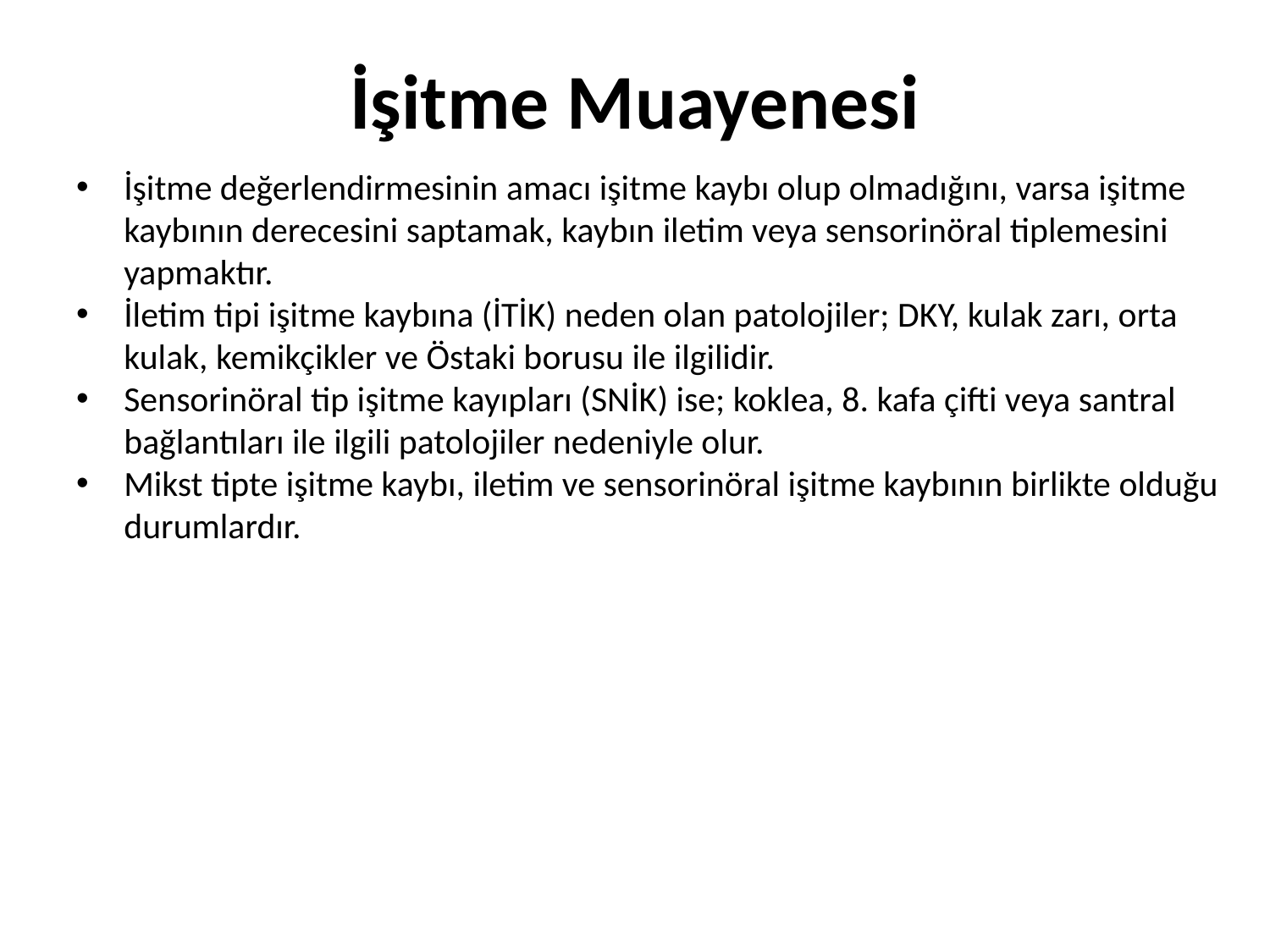

# İşitme Muayenesi
İşitme değerlendirmesinin amacı işitme kaybı olup olmadığını, varsa işitme kaybının derecesini saptamak, kaybın iletim veya sensorinöral tiplemesini yapmaktır.
İletim tipi işitme kaybına (İTİK) neden olan patolojiler; DKY, kulak zarı, orta kulak, kemikçikler ve Östaki borusu ile ilgilidir.
Sensorinöral tip işitme kayıpları (SNİK) ise; koklea, 8. kafa çifti veya santral bağlantıları ile ilgili patolojiler nedeniyle olur.
Mikst tipte işitme kaybı, iletim ve sensorinöral işitme kaybının birlikte olduğu durumlardır.